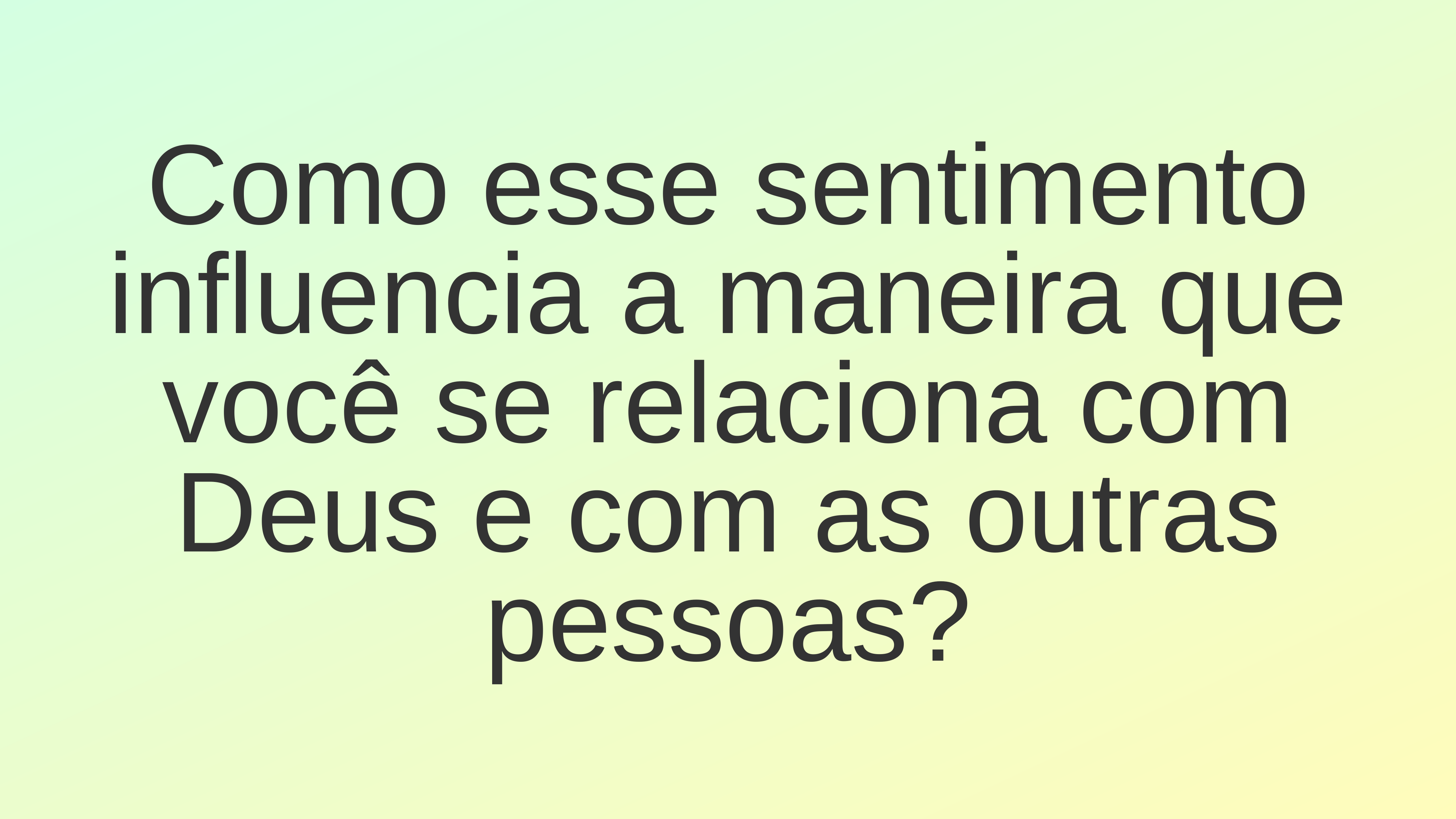

Como esse sentimento influencia a maneira que você se relaciona com Deus e com as outras pessoas?